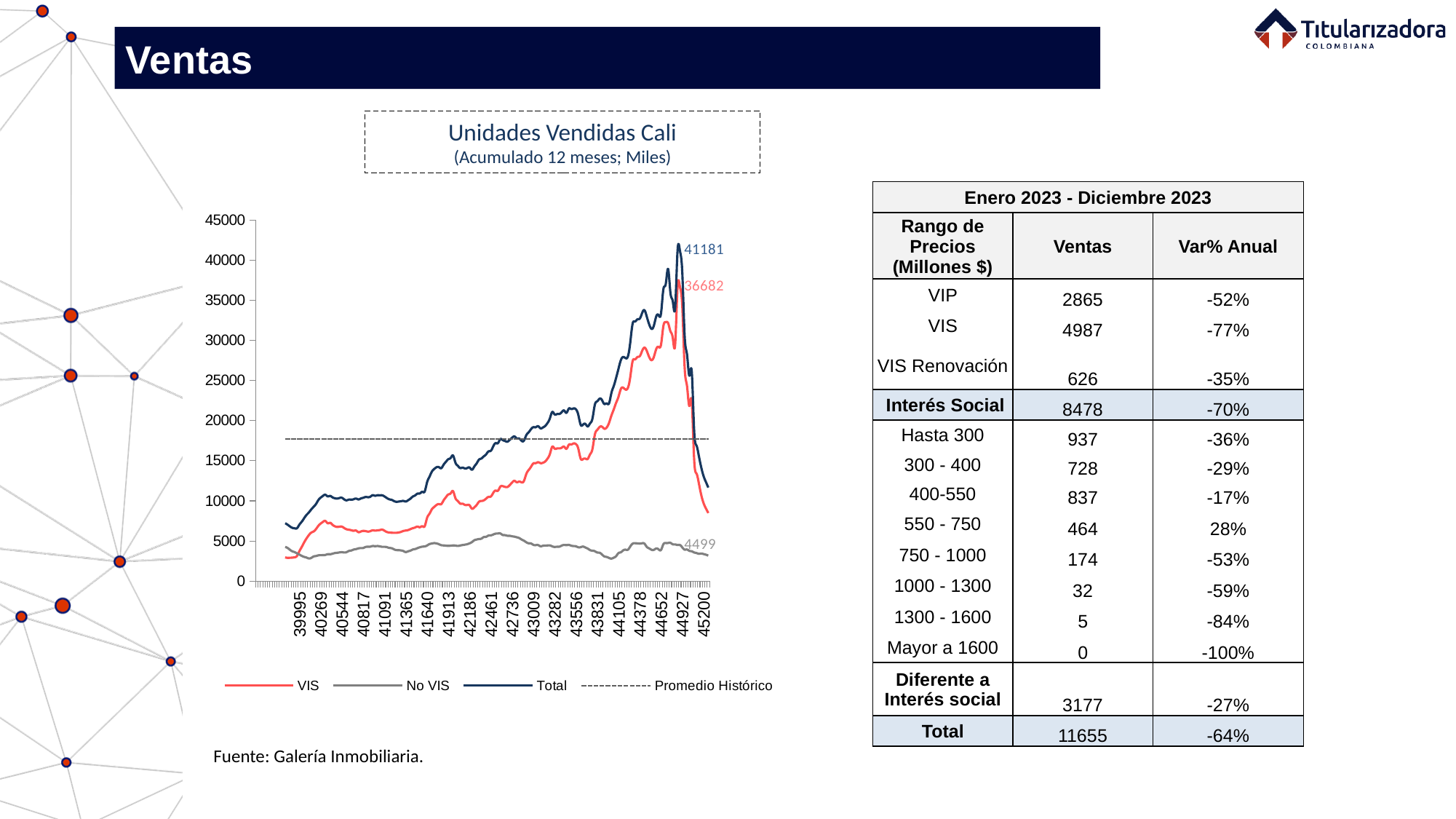

Ventas
Unidades Vendidas Cali
(Acumulado 12 meses; Miles)
| Enero 2023 - Diciembre 2023 |  |  |
| --- | --- | --- |
| Rango de Precios (Millones $) | Ventas | Var% Anual |
| VIP | 2865 | -52% |
| VIS | 4987 | -77% |
| VIS Renovación | 626 | -35% |
| Interés Social | 8478 | -70% |
| Hasta 300 | 937 | -36% |
| 300 - 400 | 728 | -29% |
| 400-550 | 837 | -17% |
| 550 - 750 | 464 | 28% |
| 750 - 1000 | 174 | -53% |
| 1000 - 1300 | 32 | -59% |
| 1300 - 1600 | 5 | -84% |
| Mayor a 1600 | 0 | -100% |
| Diferente a Interés social | 3177 | -27% |
| Total | 11655 | -64% |

### Chart

| Category | VIS | No VIS | Total | Promedio Histórico |
|---|---|---|---|---|
|  | None | None | None | None |
|  | None | None | None | None |
|  | None | None | None | None |
|  | None | None | None | None |
|  | None | None | None | None |
|  | None | None | None | None |
|  | None | None | None | None |
|  | None | None | None | None |
|  | None | None | None | None |
|  | None | None | None | None |
|  | None | None | None | None |
|  | None | None | None | None |
| 39814 | 2953.0 | 4259.0 | 7212.0 | 17738.172222222223 |
| 39845 | 2898.0 | 4131.0 | 7029.0 | 17738.172222222223 |
| 39873 | 2906.0 | 3907.0 | 6813.0 | 17738.172222222223 |
| 39904 | 2926.0 | 3713.0 | 6639.0 | 17738.172222222223 |
| 39934 | 2966.0 | 3610.0 | 6576.0 | 17738.172222222223 |
| 39965 | 3140.0 | 3454.0 | 6594.0 | 17738.172222222223 |
| 39995 | 3729.0 | 3304.0 | 7033.0 | 17738.172222222223 |
| 40026 | 4254.0 | 3144.0 | 7398.0 | 17738.172222222223 |
| 40057 | 4814.0 | 3018.0 | 7832.0 | 17738.172222222223 |
| 40087 | 5305.0 | 2934.0 | 8239.0 | 17738.172222222223 |
| 40118 | 5726.0 | 2825.0 | 8551.0 | 17738.172222222223 |
| 40148 | 6035.0 | 2886.0 | 8921.0 | 17738.172222222223 |
| 40179 | 6182.0 | 3067.0 | 9249.0 | 17738.172222222223 |
| 40210 | 6470.0 | 3125.0 | 9595.0 | 17738.172222222223 |
| 40238 | 6878.0 | 3207.0 | 10085.0 | 17738.172222222223 |
| 40269 | 7170.0 | 3230.0 | 10400.0 | 17738.172222222223 |
| 40299 | 7387.0 | 3237.0 | 10624.0 | 17738.172222222223 |
| 40330 | 7494.0 | 3264.0 | 10758.0 | 17738.172222222223 |
| 40360 | 7205.0 | 3352.0 | 10557.0 | 17738.172222222223 |
| 40391 | 7266.0 | 3348.0 | 10614.0 | 17738.172222222223 |
| 40422 | 7023.0 | 3413.0 | 10436.0 | 17738.172222222223 |
| 40452 | 6830.0 | 3493.0 | 10323.0 | 17738.172222222223 |
| 40483 | 6751.0 | 3531.0 | 10282.0 | 17738.172222222223 |
| 40513 | 6784.0 | 3574.0 | 10358.0 | 17738.172222222223 |
| 40544 | 6781.0 | 3599.0 | 10380.0 | 17738.172222222223 |
| 40575 | 6606.0 | 3565.0 | 10171.0 | 17738.172222222223 |
| 40603 | 6455.0 | 3611.0 | 10066.0 | 17738.172222222223 |
| 40634 | 6395.0 | 3762.0 | 10157.0 | 17738.172222222223 |
| 40664 | 6333.0 | 3817.0 | 10150.0 | 17738.172222222223 |
| 40695 | 6273.0 | 3932.0 | 10205.0 | 17738.172222222223 |
| 40725 | 6294.0 | 3990.0 | 10284.0 | 17738.172222222223 |
| 40756 | 6099.0 | 4077.0 | 10176.0 | 17738.172222222223 |
| 40787 | 6176.0 | 4117.0 | 10293.0 | 17738.172222222223 |
| 40817 | 6254.0 | 4125.0 | 10379.0 | 17738.172222222223 |
| 40848 | 6228.0 | 4250.0 | 10478.0 | 17738.172222222223 |
| 40878 | 6171.0 | 4282.0 | 10453.0 | 17738.172222222223 |
| 40909 | 6223.0 | 4293.0 | 10516.0 | 17738.172222222223 |
| 40940 | 6326.0 | 4375.0 | 10701.0 | 17738.172222222223 |
| 40969 | 6287.0 | 4347.0 | 10634.0 | 17738.172222222223 |
| 41000 | 6328.0 | 4370.0 | 10698.0 | 17738.172222222223 |
| 41030 | 6359.0 | 4331.0 | 10690.0 | 17738.172222222223 |
| 41061 | 6412.0 | 4275.0 | 10687.0 | 17738.172222222223 |
| 41091 | 6281.0 | 4268.0 | 10549.0 | 17738.172222222223 |
| 41122 | 6118.0 | 4233.0 | 10351.0 | 17738.172222222223 |
| 41153 | 6057.0 | 4135.0 | 10192.0 | 17738.172222222223 |
| 41183 | 6027.0 | 4102.0 | 10129.0 | 17738.172222222223 |
| 41214 | 6014.0 | 3964.0 | 9978.0 | 17738.172222222223 |
| 41244 | 6016.0 | 3865.0 | 9881.0 | 17738.172222222223 |
| 41275 | 6058.0 | 3854.0 | 9912.0 | 17738.172222222223 |
| 41306 | 6133.0 | 3821.0 | 9954.0 | 17738.172222222223 |
| 41334 | 6247.0 | 3743.0 | 9990.0 | 17738.172222222223 |
| 41365 | 6300.0 | 3619.0 | 9919.0 | 17738.172222222223 |
| 41395 | 6360.0 | 3712.0 | 10072.0 | 17738.172222222223 |
| 41426 | 6479.0 | 3797.0 | 10276.0 | 17738.172222222223 |
| 41456 | 6594.0 | 3940.0 | 10534.0 | 17738.172222222223 |
| 41487 | 6686.0 | 3999.0 | 10685.0 | 17738.172222222223 |
| 41518 | 6786.0 | 4115.0 | 10901.0 | 17738.172222222223 |
| 41548 | 6711.0 | 4218.0 | 10929.0 | 17738.172222222223 |
| 41579 | 6836.0 | 4289.0 | 11125.0 | 17738.172222222223 |
| 41609 | 6836.0 | 4322.0 | 11158.0 | 17738.172222222223 |
| 41640 | 7860.0 | 4432.0 | 12292.0 | 17738.172222222223 |
| 41671 | 8376.0 | 4610.0 | 12986.0 | 17738.172222222223 |
| 41699 | 8932.0 | 4683.0 | 13615.0 | 17738.172222222223 |
| 41730 | 9234.0 | 4732.0 | 13966.0 | 17738.172222222223 |
| 41760 | 9485.0 | 4695.0 | 14180.0 | 17738.172222222223 |
| 41791 | 9600.0 | 4600.0 | 14200.0 | 17738.172222222223 |
| 41821 | 9593.0 | 4477.0 | 14070.0 | 17738.172222222223 |
| 41852 | 10056.0 | 4445.0 | 14501.0 | 17738.172222222223 |
| 41883 | 10453.0 | 4415.0 | 14868.0 | 17738.172222222223 |
| 41913 | 10797.0 | 4392.0 | 15189.0 | 17738.172222222223 |
| 41944 | 10932.0 | 4412.0 | 15344.0 | 17738.172222222223 |
| 41974 | 11209.0 | 4441.0 | 15650.0 | 17738.172222222223 |
| 42005 | 10349.0 | 4427.0 | 14776.0 | 17738.172222222223 |
| 42036 | 9988.0 | 4383.0 | 14371.0 | 17738.172222222223 |
| 42064 | 9658.0 | 4432.0 | 14090.0 | 17738.172222222223 |
| 42095 | 9645.0 | 4491.0 | 14136.0 | 17738.172222222223 |
| 42125 | 9499.0 | 4538.0 | 14037.0 | 17738.172222222223 |
| 42156 | 9486.0 | 4600.0 | 14086.0 | 17738.172222222223 |
| 42186 | 9440.0 | 4707.0 | 14147.0 | 17738.172222222223 |
| 42217 | 9019.0 | 4861.0 | 13880.0 | 17738.172222222223 |
| 42248 | 9189.0 | 5086.0 | 14275.0 | 17738.172222222223 |
| 42278 | 9488.0 | 5182.0 | 14670.0 | 17738.172222222223 |
| 42309 | 9893.0 | 5242.0 | 15135.0 | 17738.172222222223 |
| 42339 | 9981.0 | 5293.0 | 15274.0 | 17738.172222222223 |
| 42370 | 10055.0 | 5481.0 | 15536.0 | 17738.172222222223 |
| 42401 | 10273.0 | 5519.0 | 15792.0 | 17738.172222222223 |
| 42430 | 10486.0 | 5676.0 | 16162.0 | 17738.172222222223 |
| 42461 | 10537.0 | 5701.0 | 16238.0 | 17738.172222222223 |
| 42491 | 10979.0 | 5802.0 | 16781.0 | 17738.172222222223 |
| 42522 | 11282.0 | 5910.0 | 17192.0 | 17738.172222222223 |
| 42552 | 11259.0 | 5932.0 | 17191.0 | 17738.172222222223 |
| 42583 | 11755.0 | 5940.0 | 17695.0 | 17738.172222222223 |
| 42614 | 11833.0 | 5750.0 | 17583.0 | 17738.172222222223 |
| 42644 | 11742.0 | 5725.0 | 17467.0 | 17738.172222222223 |
| 42675 | 11724.0 | 5650.0 | 17374.0 | 17738.172222222223 |
| 42705 | 11959.0 | 5645.0 | 17604.0 | 17738.172222222223 |
| 42736 | 12281.0 | 5582.0 | 17863.0 | 17738.172222222223 |
| 42767 | 12494.0 | 5537.0 | 18031.0 | 17738.172222222223 |
| 42795 | 12318.0 | 5458.0 | 17776.0 | 17738.172222222223 |
| 42826 | 12400.0 | 5368.0 | 17768.0 | 17738.172222222223 |
| 42856 | 12307.0 | 5186.0 | 17493.0 | 17738.172222222223 |
| 42887 | 12471.0 | 5036.0 | 17507.0 | 17738.172222222223 |
| 42917 | 13333.0 | 4844.0 | 18177.0 | 17738.172222222223 |
| 42948 | 13833.0 | 4713.0 | 18546.0 | 17738.172222222223 |
| 42979 | 14239.0 | 4691.0 | 18930.0 | 17738.172222222223 |
| 43009 | 14662.0 | 4520.0 | 19182.0 | 17738.172222222223 |
| 43040 | 14698.0 | 4479.0 | 19177.0 | 17738.172222222223 |
| 43070 | 14812.0 | 4496.0 | 19308.0 | 17738.172222222223 |
| 43101 | 14700.0 | 4340.0 | 19040.0 | 17738.172222222223 |
| 43132 | 14737.0 | 4401.0 | 19138.0 | 17738.172222222223 |
| 43160 | 14906.0 | 4427.0 | 19333.0 | 17738.172222222223 |
| 43191 | 15265.0 | 4443.0 | 19708.0 | 17738.172222222223 |
| 43221 | 15849.0 | 4445.0 | 20294.0 | 17738.172222222223 |
| 43252 | 16749.0 | 4329.0 | 21078.0 | 17738.172222222223 |
| 43282 | 16513.0 | 4259.0 | 20772.0 | 17738.172222222223 |
| 43313 | 16535.0 | 4280.0 | 20815.0 | 17738.172222222223 |
| 43344 | 16541.0 | 4292.0 | 20833.0 | 17738.172222222223 |
| 43374 | 16629.0 | 4424.0 | 21053.0 | 17738.172222222223 |
| 43405 | 16757.0 | 4502.0 | 21259.0 | 17738.172222222223 |
| 43435 | 16491.0 | 4482.0 | 20973.0 | 17738.172222222223 |
| 43466 | 16990.0 | 4509.0 | 21499.0 | 17738.172222222223 |
| 43497 | 17028.0 | 4417.0 | 21445.0 | 17738.172222222223 |
| 43525 | 17156.0 | 4364.0 | 21520.0 | 17738.172222222223 |
| 43556 | 17076.0 | 4336.0 | 21412.0 | 17738.172222222223 |
| 43586 | 16522.0 | 4216.0 | 20738.0 | 17738.172222222223 |
| 43617 | 15268.0 | 4226.0 | 19494.0 | 17738.172222222223 |
| 43647 | 15194.0 | 4302.0 | 19496.0 | 17738.172222222223 |
| 43678 | 15260.0 | 4185.0 | 19590.0 | 17738.172222222223 |
| 43709 | 15225.0 | 4050.0 | 19275.0 | 17738.172222222223 |
| 43739 | 15800.0 | 3863.0 | 19663.0 | 17738.172222222223 |
| 43770 | 16465.0 | 3788.0 | 20253.0 | 17738.172222222223 |
| 43800 | 18240.0 | 3724.0 | 21964.0 | 17738.172222222223 |
| 43831 | 18837.0 | 3566.0 | 22403.0 | 17738.172222222223 |
| 43862 | 19197.0 | 3535.0 | 22732.0 | 17738.172222222223 |
| 43891 | 19248.0 | 3325.0 | 22573.0 | 17738.172222222223 |
| 43922 | 18994.0 | 3077.0 | 22071.0 | 17738.172222222223 |
| 43952 | 19138.0 | 3008.0 | 22146.0 | 17738.172222222223 |
| 43983 | 19705.0 | 2888.0 | 22146.0 | 17738.172222222223 |
| 44013 | 20619.0 | 2806.0 | 23425.0 | 17738.172222222223 |
| 44044 | 21389.0 | 2915.0 | 24304.0 | 17738.172222222223 |
| 44075 | 22216.0 | 3103.0 | 25319.0 | 17738.172222222223 |
| 44105 | 22959.0 | 3487.0 | 26446.0 | 17738.172222222223 |
| 44136 | 23930.0 | 3591.0 | 27521.0 | 17738.172222222223 |
| 44166 | 24103.0 | 3830.0 | 27933.0 | 17738.172222222223 |
| 44197 | 23872.0 | 3916.0 | 27788.0 | 17738.172222222223 |
| 44228 | 24089.0 | 3917.0 | 28006.0 | 17738.172222222223 |
| 44256 | 25439.0 | 4315.0 | 29754.0 | 17738.172222222223 |
| 44287 | 27416.0 | 4665.0 | 32081.0 | 17738.172222222223 |
| 44317 | 27627.0 | 4721.0 | 32348.0 | 17738.172222222223 |
| 44348 | 27918.0 | 4701.0 | 32619.0 | 17738.172222222223 |
| 44378 | 28026.0 | 4676.0 | 32702.0 | 17738.172222222223 |
| 44409 | 28674.0 | 4719.0 | 33393.0 | 17738.172222222223 |
| 44440 | 29093.0 | 4663.0 | 33756.0 | 17738.172222222223 |
| 44470 | 28677.0 | 4263.0 | 32940.0 | 17738.172222222223 |
| 44501 | 27916.0 | 4078.0 | 31994.0 | 17738.172222222223 |
| 44531 | 27532.0 | 3902.0 | 31434.0 | 17738.172222222223 |
| 44562 | 27956.0 | 3899.0 | 31855.0 | 17738.172222222223 |
| 44593 | 28933.0 | 4067.0 | 33000.0 | 17738.172222222223 |
| 44621 | 29183.0 | 3945.0 | 33128.0 | 17738.172222222223 |
| 44652 | 29464.0 | 3887.0 | 33351.0 | 17738.172222222223 |
| 44682 | 31774.0 | 4593.0 | 36367.0 | 17738.172222222223 |
| 44713 | 32273.0 | 4743.0 | 37016.0 | 17738.172222222223 |
| 44743 | 32147.0 | 4749.0 | 38896.0 | 17738.172222222223 |
| 44774 | 31128.0 | 4766.0 | 35894.0 | 17738.172222222223 |
| 44805 | 30260.0 | 4580.0 | 34840.0 | 17738.172222222223 |
| 44835 | 29554.0 | 4568.0 | 34122.0 | 17738.172222222223 |
| 44866 | 36682.0 | 4499.0 | 41181.0 | 17738.172222222223 |
| 44896 | 36682.0 | 4499.0 | 41181.0 | 17738.172222222223 |
| 44927 | 34255.0 | 4201.0 | 38456.0 | 17738.172222222223 |
| 44958 | 26625.0 | 3923.0 | 30548.0 | 17738.172222222223 |
| 44986 | 24321.0 | 3936.0 | 28257.0 | 17738.172222222223 |
| 45017 | 21822.0 | 3771.0 | 25593.0 | 17738.172222222223 |
| 45047 | 22415.0 | 3714.0 | 26129.0 | 17738.172222222223 |
| 45078 | 15304.0 | 3572.0 | 18876.0 | 17738.172222222223 |
| 45108 | 13410.0 | 3499.0 | 16909.0 | 17738.172222222223 |
| 45139 | 12210.0 | 3406.0 | 15616.0 | 17738.172222222223 |
| 45170 | 10761.0 | 3438.0 | 14199.0 | 17738.172222222223 |
| 45200 | 9720.0 | 3372.0 | 13092.0 | 17738.172222222223 |
| 45231 | 9060.0 | 3289.0 | 12349.0 | 17738.172222222223 |
| 45261 | 8478.0 | 3177.0 | 11655.0 | 17738.172222222223 |
Fuente: Galería Inmobiliaria.